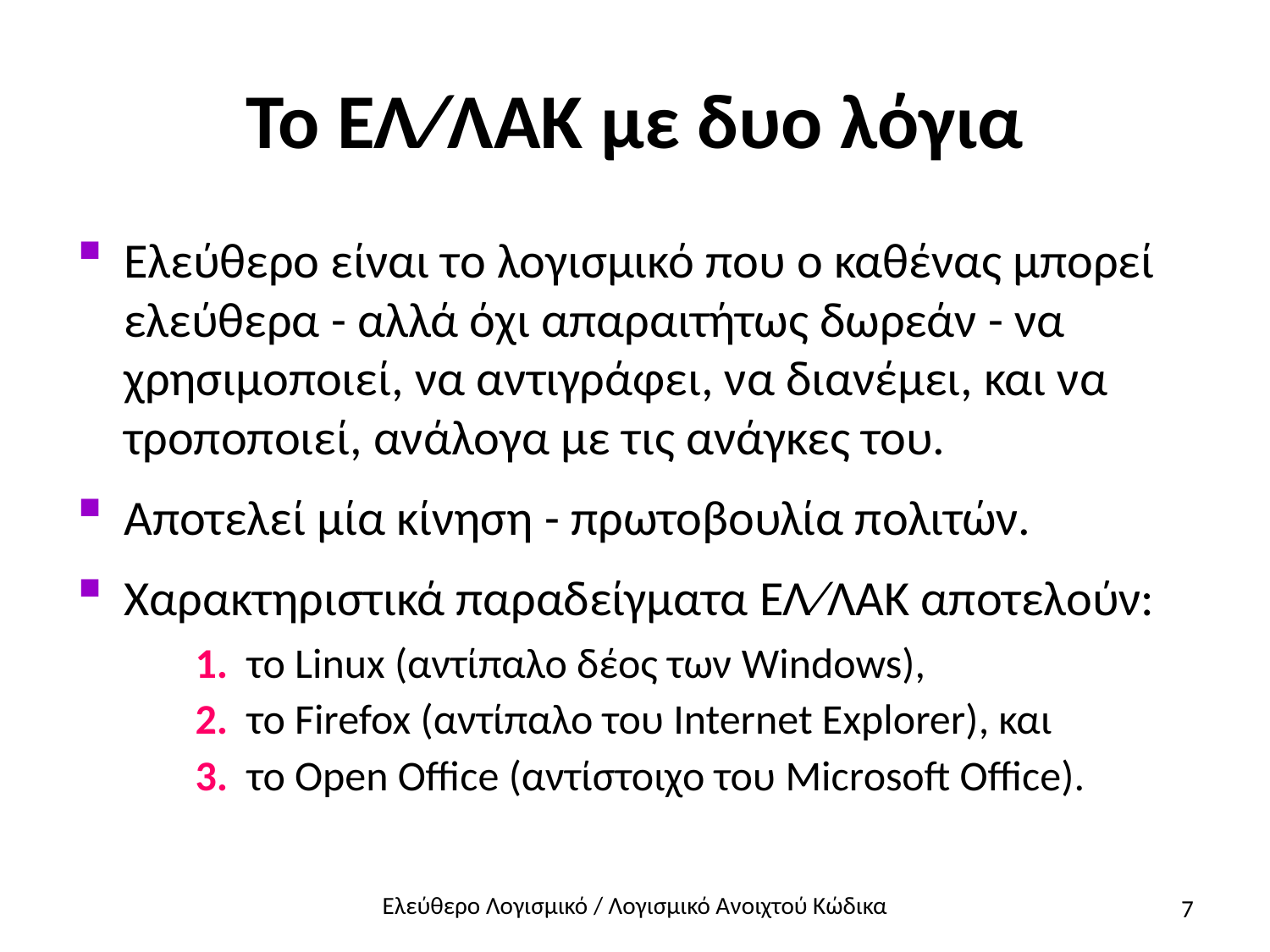

# Το ΕΛ⁄ΛΑΚ με δυο λόγια
Ελεύθερο είναι το λογισμικό που ο καθένας μπορεί ελεύθερα - αλλά όχι απαραιτήτως δωρεάν - να χρησιμοποιεί, να αντιγράφει, να διανέμει, και να τροποποιεί, ανάλογα με τις ανάγκες του.
Αποτελεί μία κίνηση - πρωτοβουλία πολιτών.
Χαρακτηριστικά παραδείγματα ΕΛ⁄ΛΑΚ αποτελούν:
1.  το Linux (αντίπαλο δέος των Windows),
2.  το Firefox (αντίπαλο του Internet Explorer), και
3.  το Open Office (αντίστοιχο του Microsoft Office).
7
Ελεύθερο Λογισμικό / Λογισμικό Ανοιχτού Κώδικα